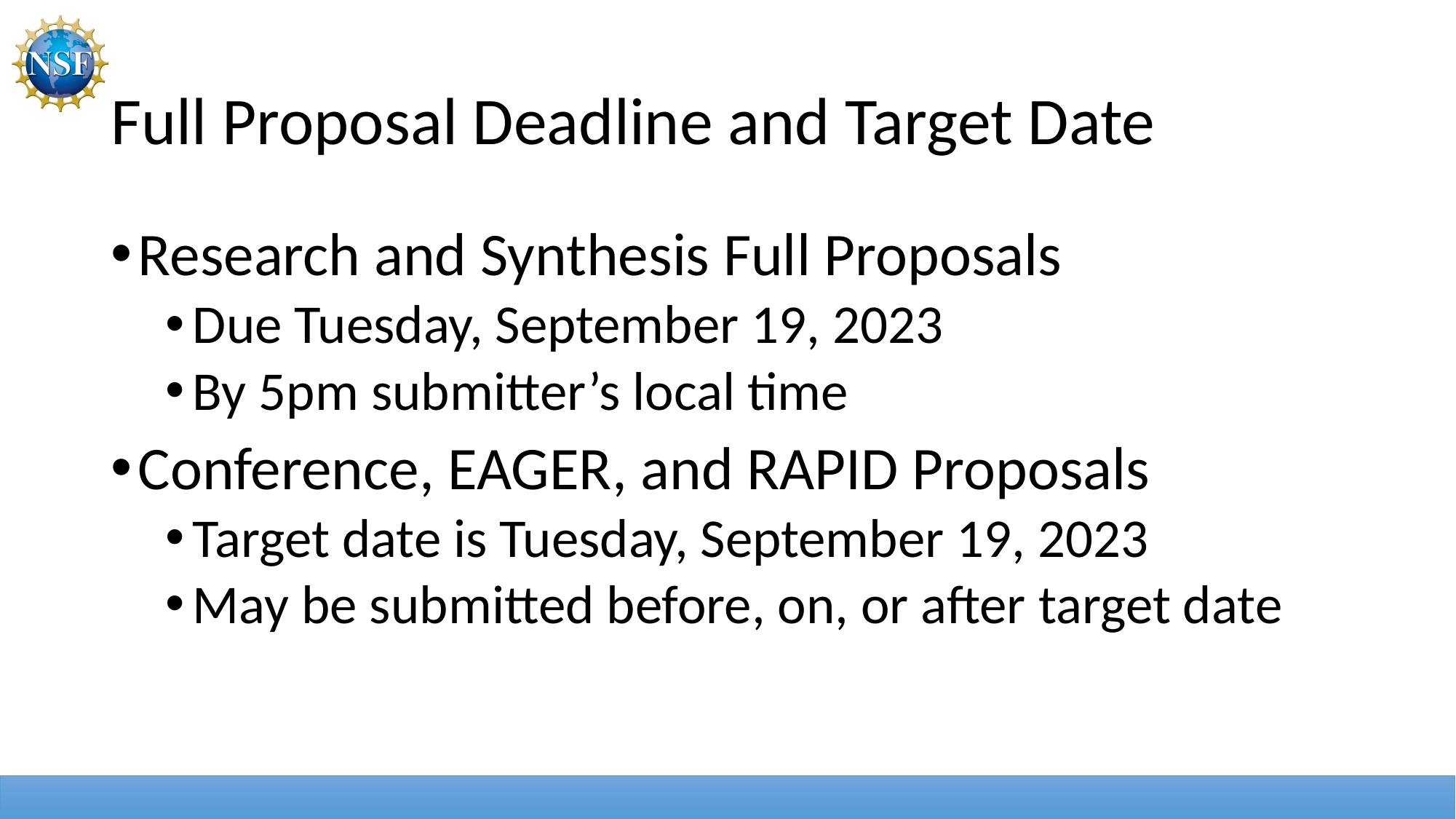

# Full Proposal Deadline and Target Date
Research and Synthesis Full Proposals
Due Tuesday, September 19, 2023
By 5pm submitter’s local time
Conference, EAGER, and RAPID Proposals
Target date is Tuesday, September 19, 2023
May be submitted before, on, or after target date